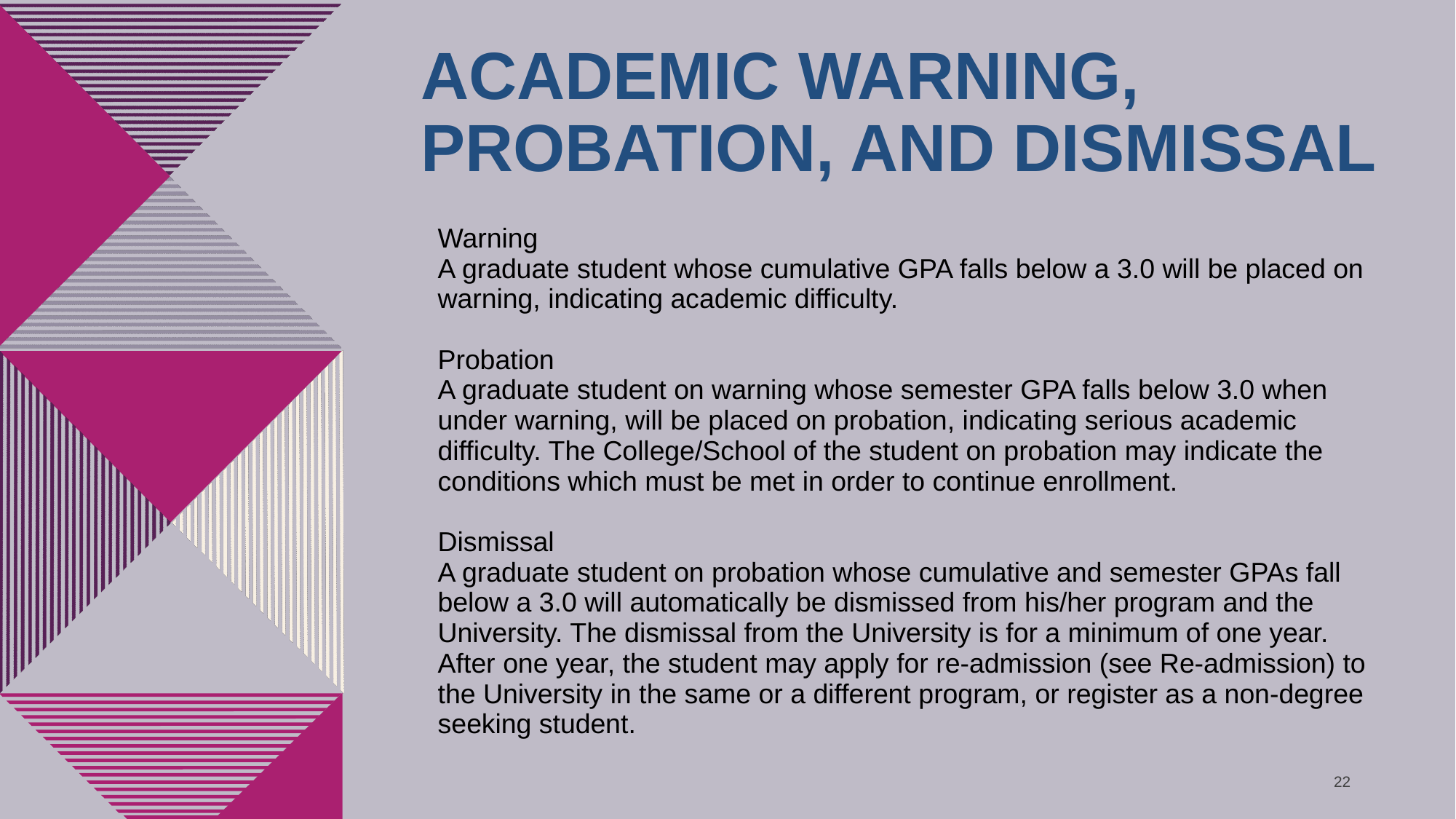

# ACADEMIC WARNING, PROBATION, AND DISMISSAL
Warning
A graduate student whose cumulative GPA falls below a 3.0 will be placed on warning, indicating academic difficulty.
Probation
A graduate student on warning whose semester GPA falls below 3.0 when under warning, will be placed on probation, indicating serious academic difficulty. The College/School of the student on probation may indicate the conditions which must be met in order to continue enrollment.
 
Dismissal
A graduate student on probation whose cumulative and semester GPAs fall below a 3.0 will automatically be dismissed from his/her program and the University. The dismissal from the University is for a minimum of one year. After one year, the student may apply for re-admission (see Re-admission) to the University in the same or a different program, or register as a non-degree seeking student.
22